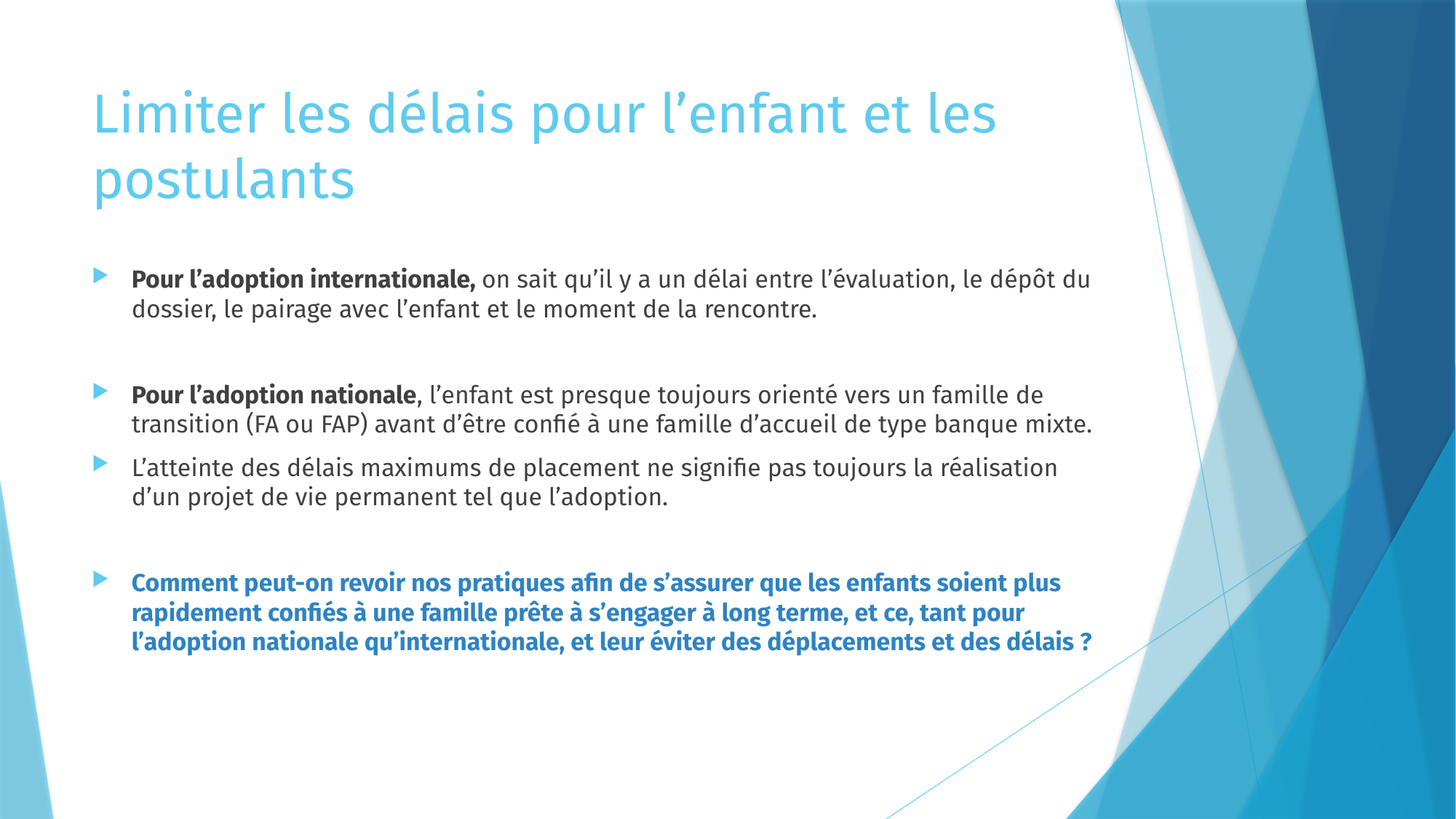

# Limiter les délais pour l’enfant et les postulants
Pour l’adoption internationale, on sait qu’il y a un délai entre l’évaluation, le dépôt du dossier, le pairage avec l’enfant et le moment de la rencontre.

Pour l’adoption nationale, l’enfant est presque toujours orienté vers un famille de transition (FA ou FAP) avant d’être confié à une famille d’accueil de type banque mixte.
L’atteinte des délais maximums de placement ne signifie pas toujours la réalisation d’un projet de vie permanent tel que l’adoption.

Comment peut-on revoir nos pratiques afin de s’assurer que les enfants soient plus rapidement confiés à une famille prête à s’engager à long terme, et ce, tant pour l’adoption nationale qu’internationale, et leur éviter des déplacements et des délais ?